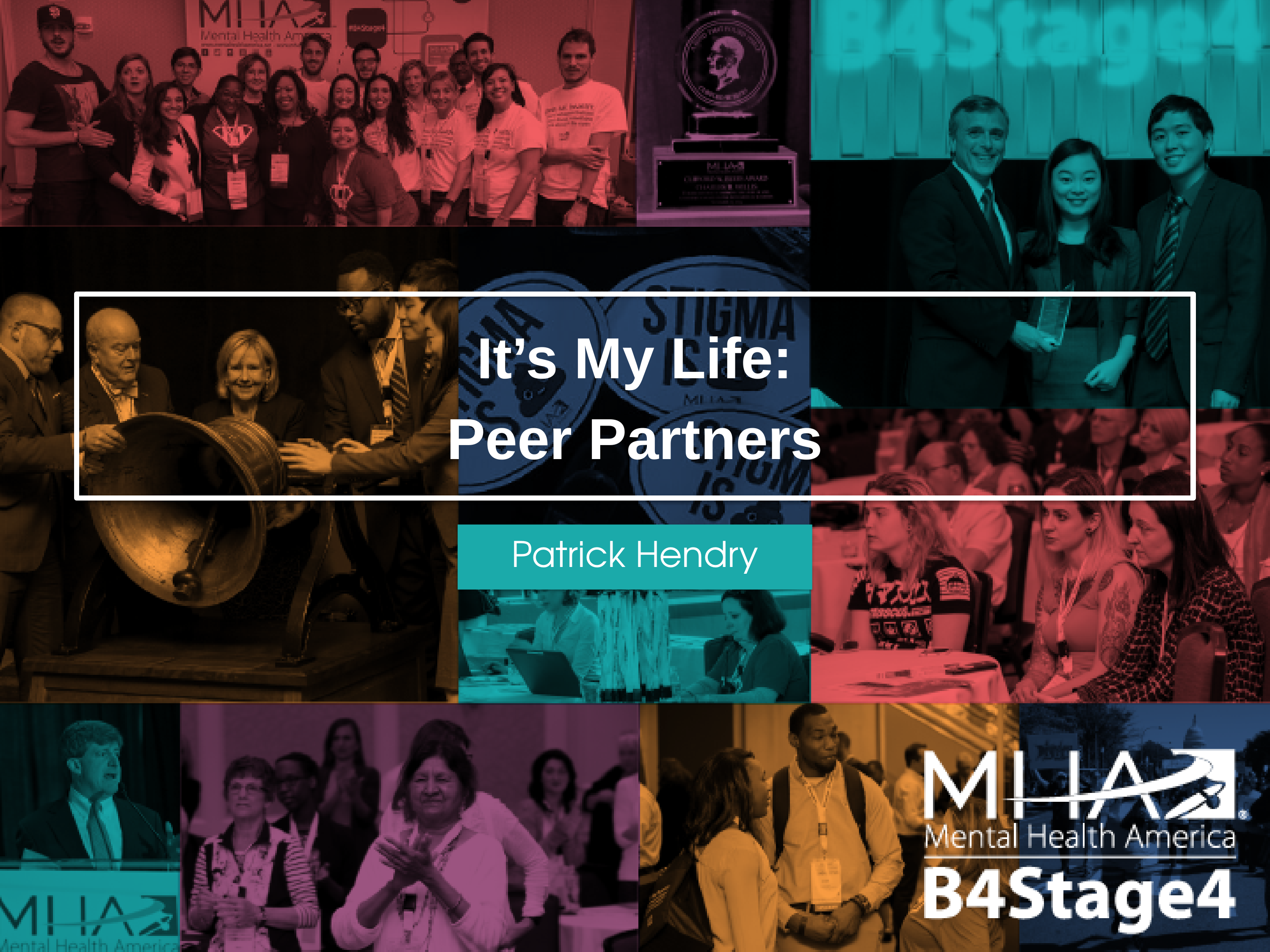

It’s My Life:
Peer Partners
Patrick Hendry